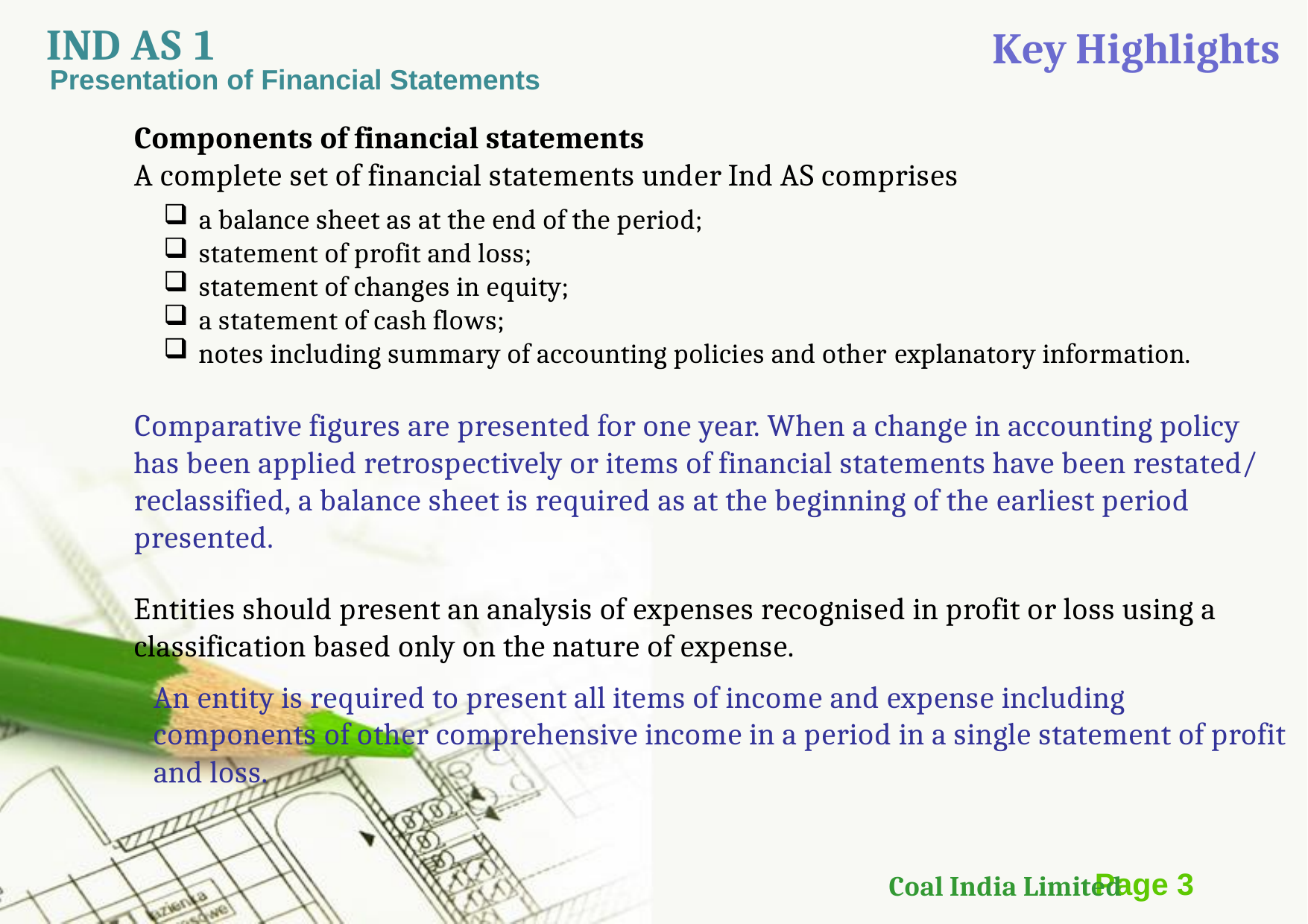

IND AS 1
Key Highlights
Presentation of Financial Statements
Components of financial statements
A complete set of financial statements under Ind AS comprises
a balance sheet as at the end of the period;
statement of profit and loss;
statement of changes in equity;
a statement of cash flows;
notes including summary of accounting policies and other explanatory information.
Comparative figures are presented for one year. When a change in accounting policy has been applied retrospectively or items of financial statements have been restated/
reclassified, a balance sheet is required as at the beginning of the earliest period presented.
Entities should present an analysis of expenses recognised in profit or loss using a  classification based only on the nature of expense.
An entity is required to present all items of income and expense including components of other comprehensive income in a period in a single statement of profit and loss.